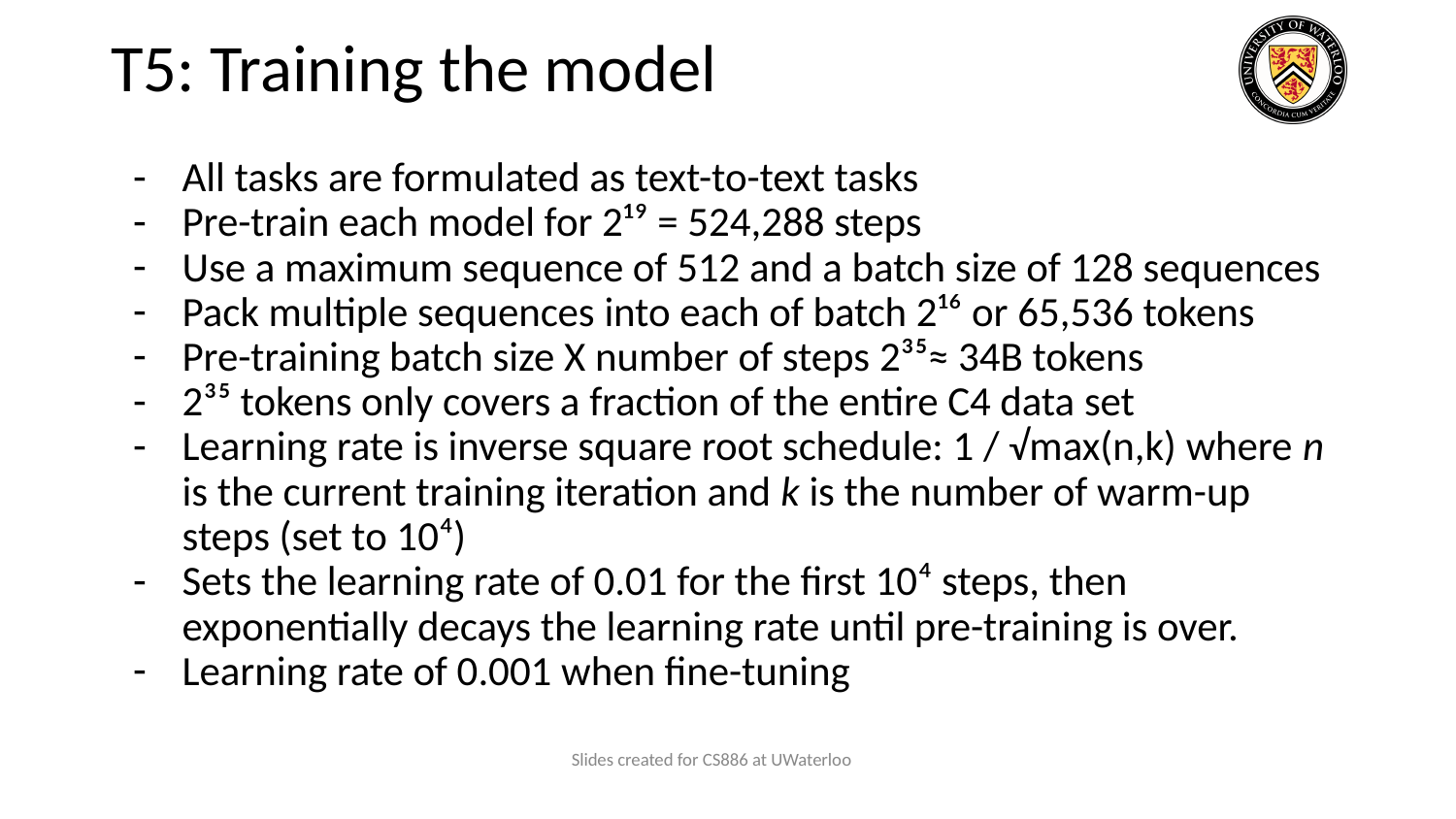

# T5: Training the model
All tasks are formulated as text-to-text tasks
Pre-train each model for 2¹⁹ = 524,288 steps
Use a maximum sequence of 512 and a batch size of 128 sequences
Pack multiple sequences into each of batch 2¹⁶ or 65,536 tokens
Pre-training batch size X number of steps 2³⁵≈ 34B tokens
2³⁵ tokens only covers a fraction of the entire C4 data set
Learning rate is inverse square root schedule: 1 / √max(n,k) where n is the current training iteration and k is the number of warm-up steps (set to 10⁴)
Sets the learning rate of 0.01 for the first 10⁴ steps, then exponentially decays the learning rate until pre-training is over.
Learning rate of 0.001 when fine-tuning
Slides created for CS886 at UWaterloo